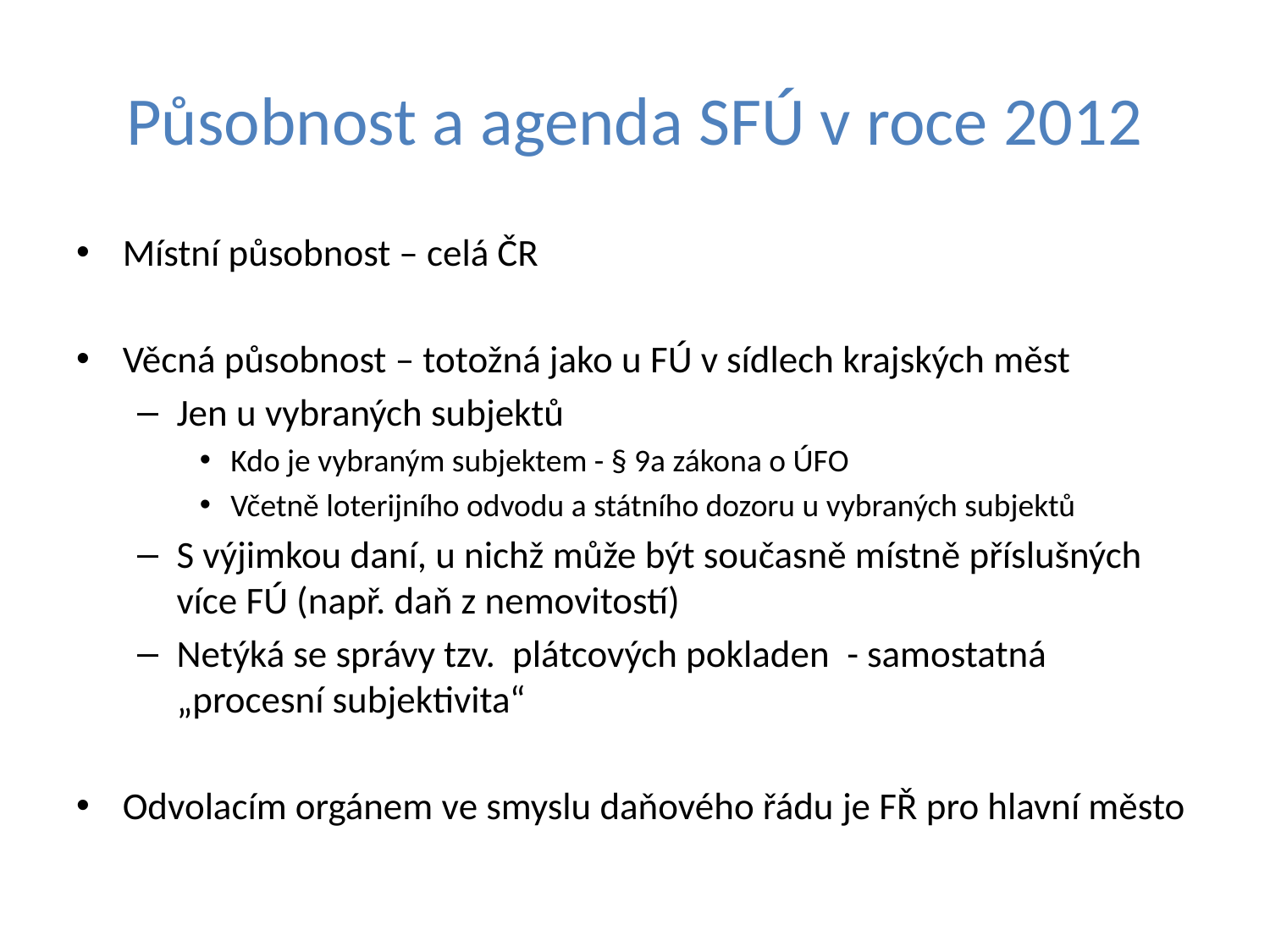

# Působnost a agenda SFÚ v roce 2012
Místní působnost – celá ČR

Věcná působnost – totožná jako u FÚ v sídlech krajských měst
Jen u vybraných subjektů
Kdo je vybraným subjektem - § 9a zákona o ÚFO
Včetně loterijního odvodu a státního dozoru u vybraných subjektů
S výjimkou daní, u nichž může být současně místně příslušných více FÚ (např. daň z nemovitostí)
Netýká se správy tzv.  plátcových pokladen  - samostatná „procesní subjektivita“

Odvolacím orgánem ve smyslu daňového řádu je FŘ pro hlavní město